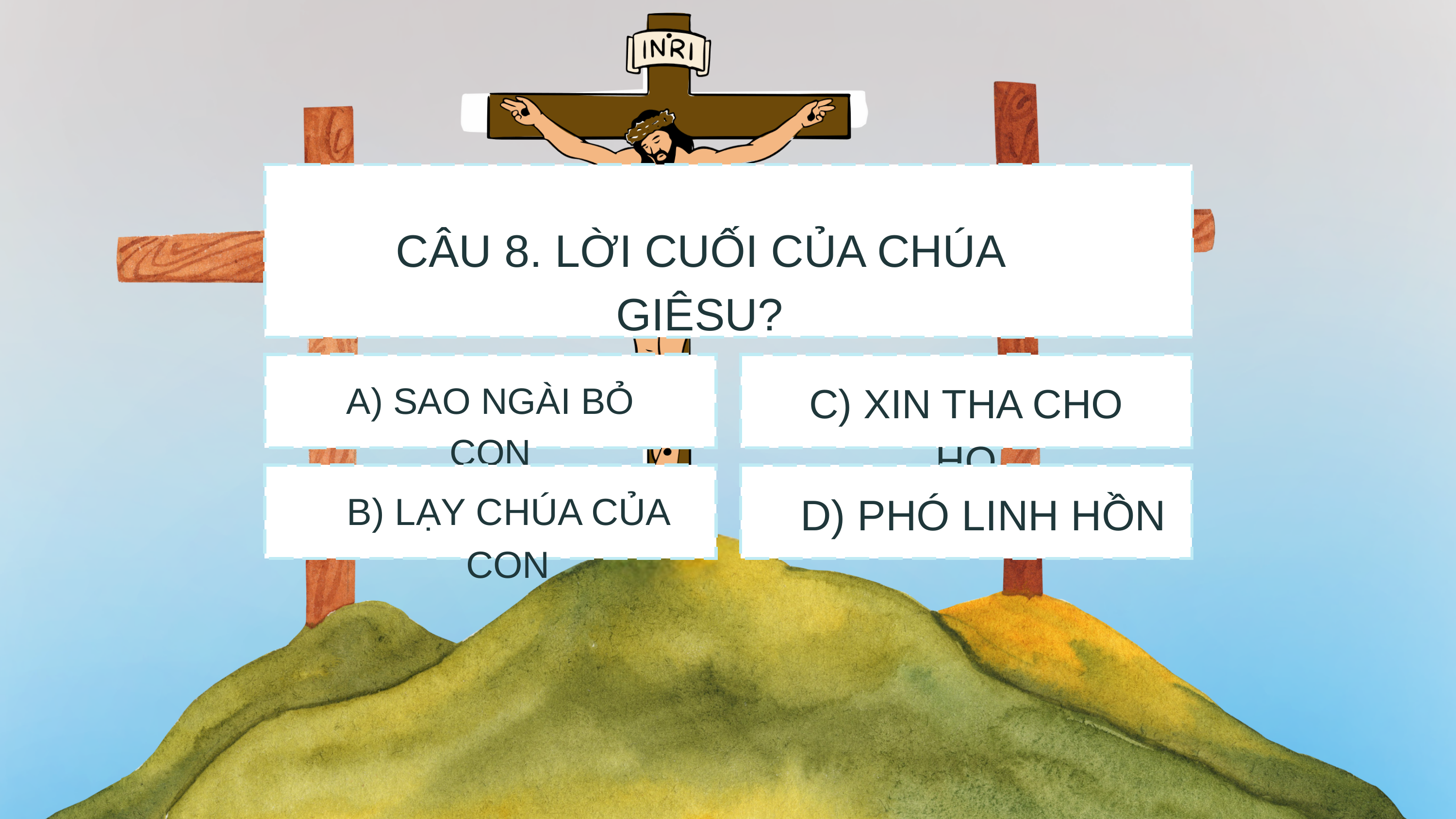

CÂU 8. LỜI CUỐI CỦA CHÚA GIÊSU?

C) XIN THA CHO HỌ
A) SAO NGÀI BỎ CON

D) PHÓ LINH HỒN

B) LẠY CHÚA CỦA CON